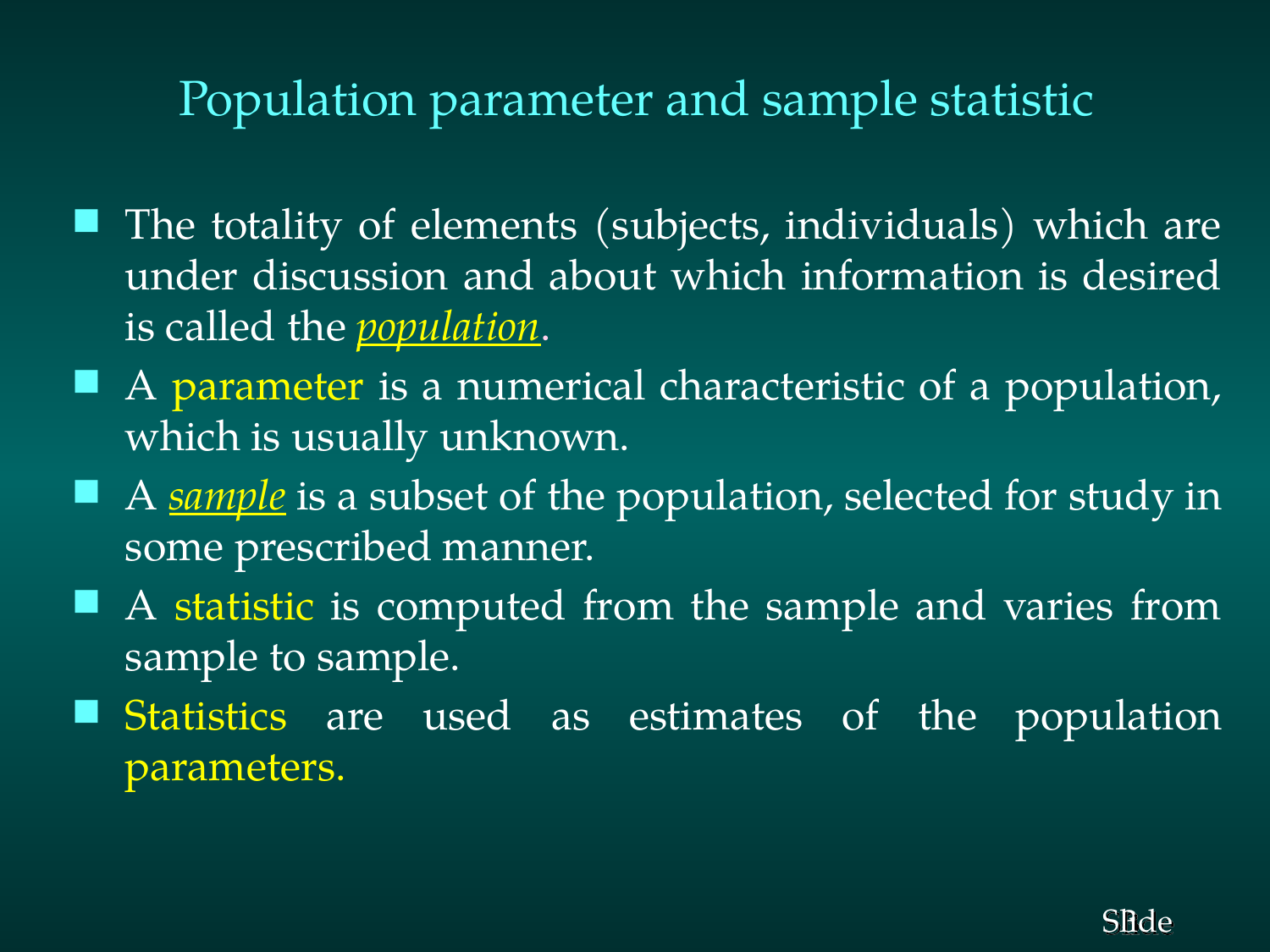

# Population parameter and sample statistic
The totality of elements (subjects, individuals) which are under discussion and about which information is desired is called the population.
A parameter is a numerical characteristic of a population, which is usually unknown.
A sample is a subset of the population, selected for study in some prescribed manner.
A statistic is computed from the sample and varies from sample to sample.
Statistics are used as estimates of the population parameters.